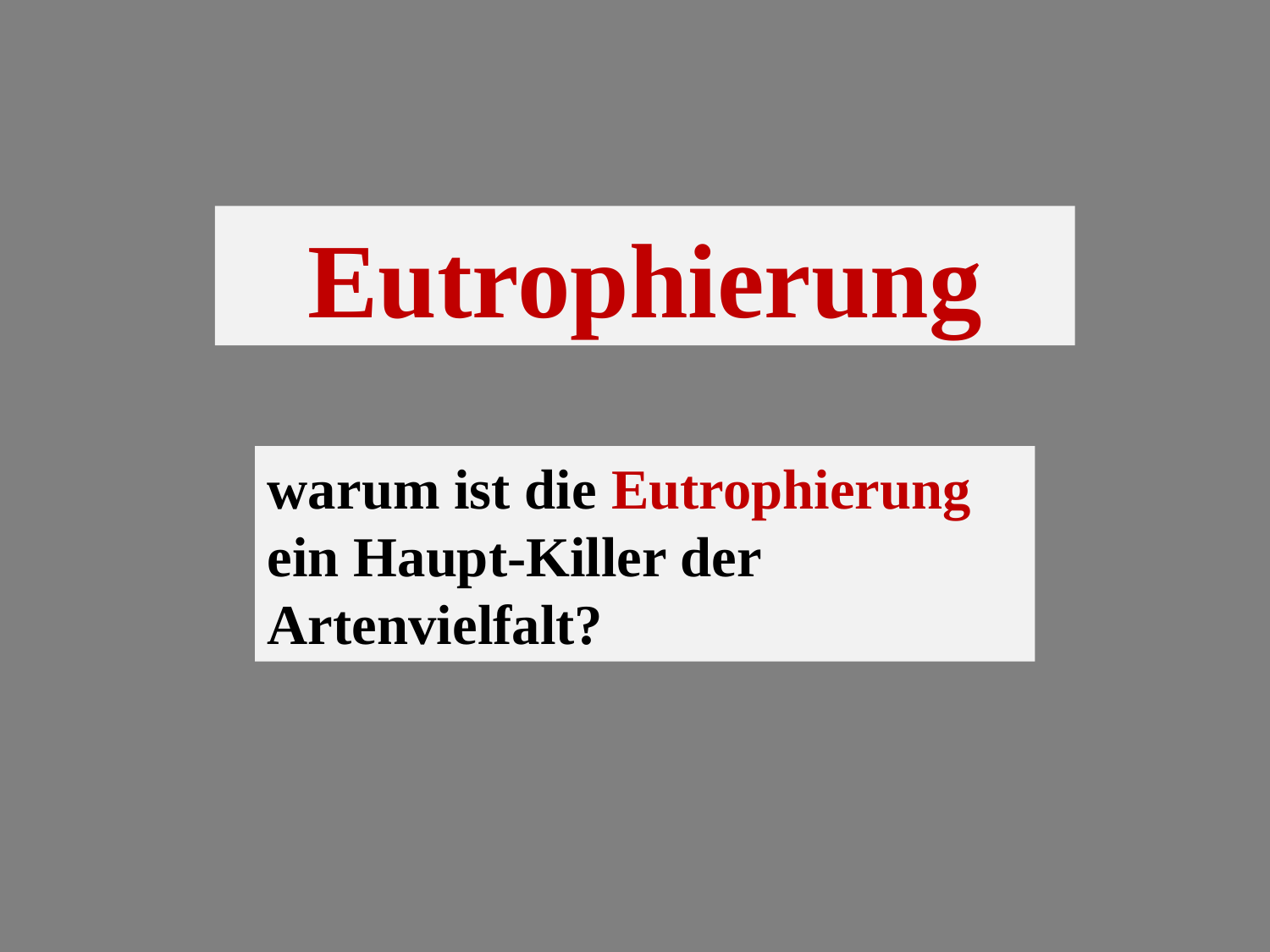

Eutrophierung
warum ist die Eutrophierung ein Haupt-Killer der Artenvielfalt?